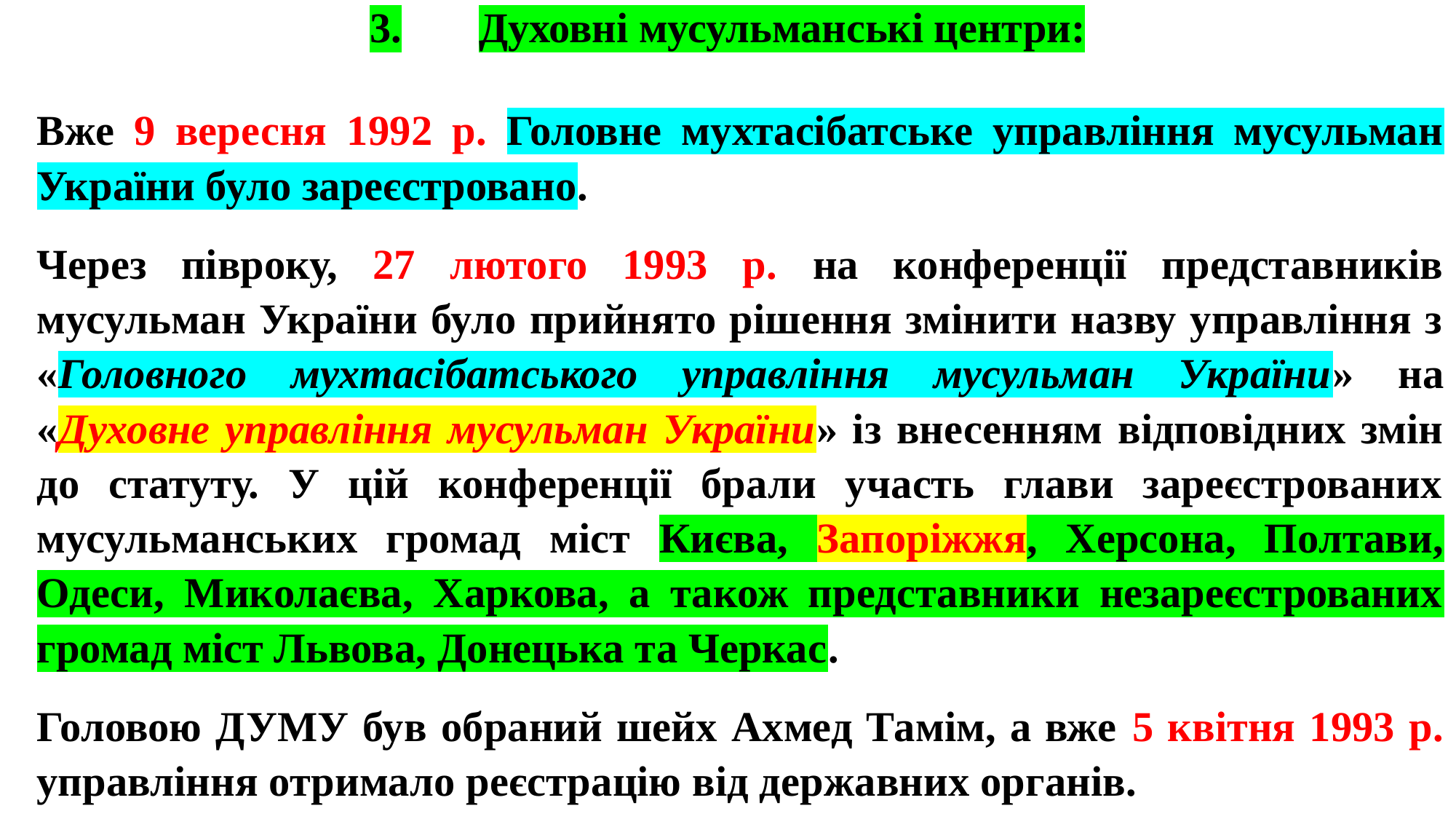

# 3.	Духовні мусульманські центри:
Вже 9 вересня 1992 р. Головне мухтасібатське управління мусульман України було зареєстровано.
Через півроку, 27 лютого 1993 р. на конференції представників мусульман України було прийнято рішення змінити назву управління з «Головного мухтасібатського управління мусульман України» на «Духовне управління мусульман України» із внесенням відповідних змін до статуту. У цій конференції брали участь глави зареєстрованих мусульманських громад міст Києва, Запоріжжя, Херсона, Полтави, Одеси, Миколаєва, Харкова, а також представники незареєстрованих громад міст Львова, Донецька та Черкас.
Головою ДУМУ був обраний шейх Ахмед Тамім, а вже 5 квітня 1993 р. управління отримало реєстрацію від державних органів.